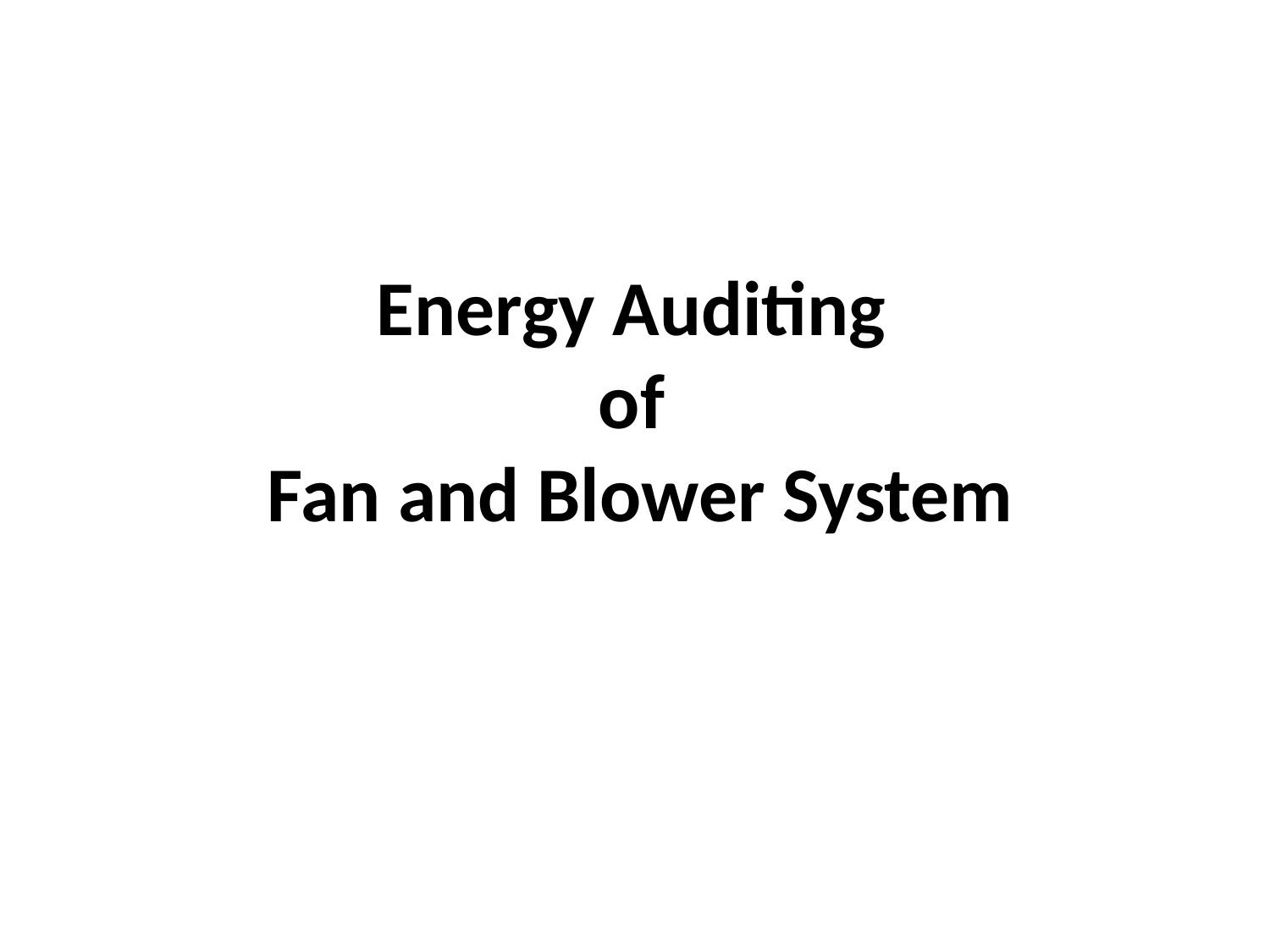

# Energy Auditing of Fan and Blower System